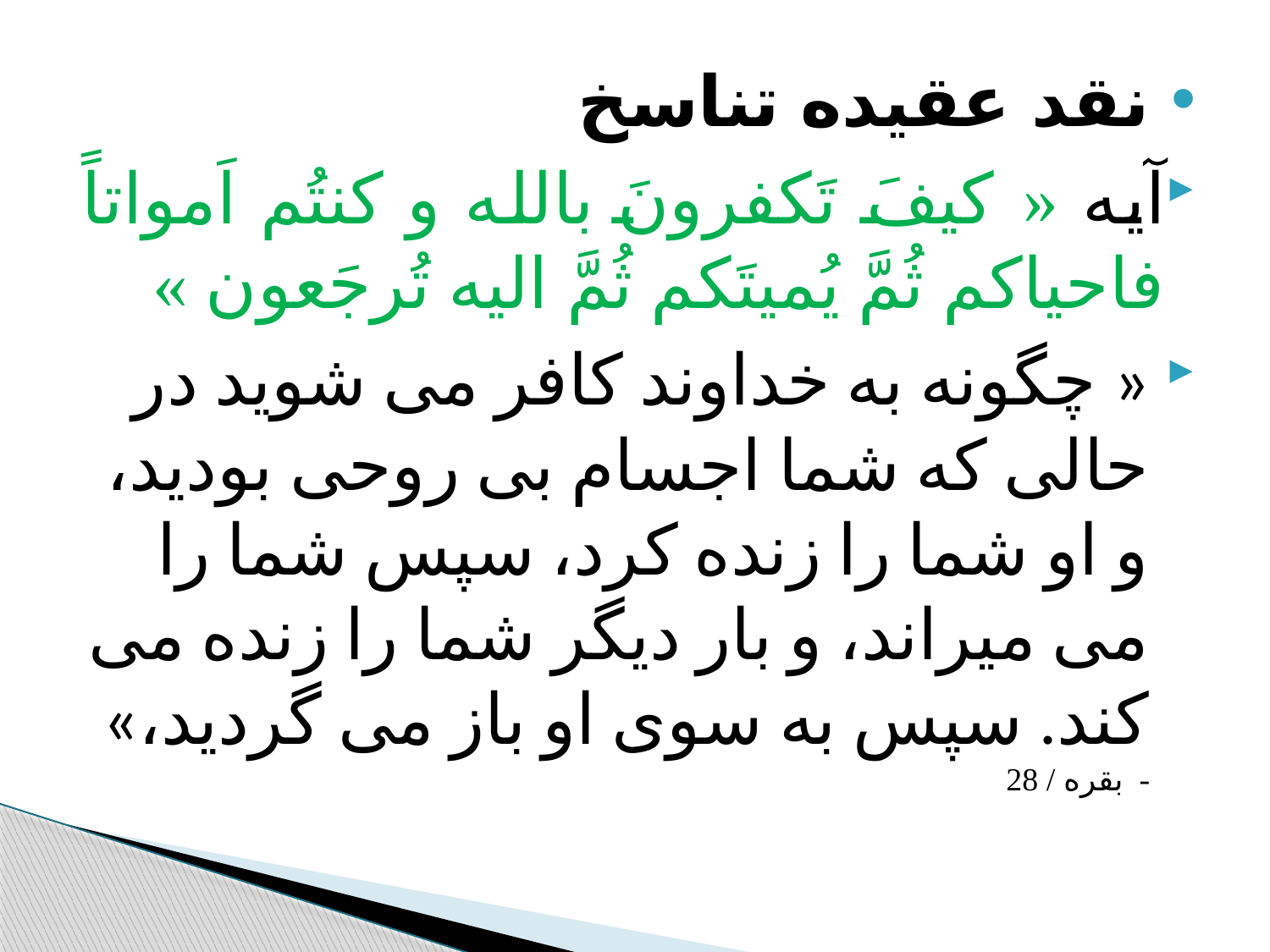

#
نقد عقیده تناسخ
آیه « کیفَ تَکفرونَ بالله و کنتُم اَمواتاً فاحیاکم ثُمَّ یُمیتَکم ثُمَّ الیه تُرجَعون »
« چگونه به خداوند کافر می شوید در حالی که شما اجسام بی روحی بودید، و او شما را زنده کرد، سپس شما را می میراند، و بار دیگر شما را زنده می کند. سپس به سوی او باز می گردید،»  -  بقره / 28